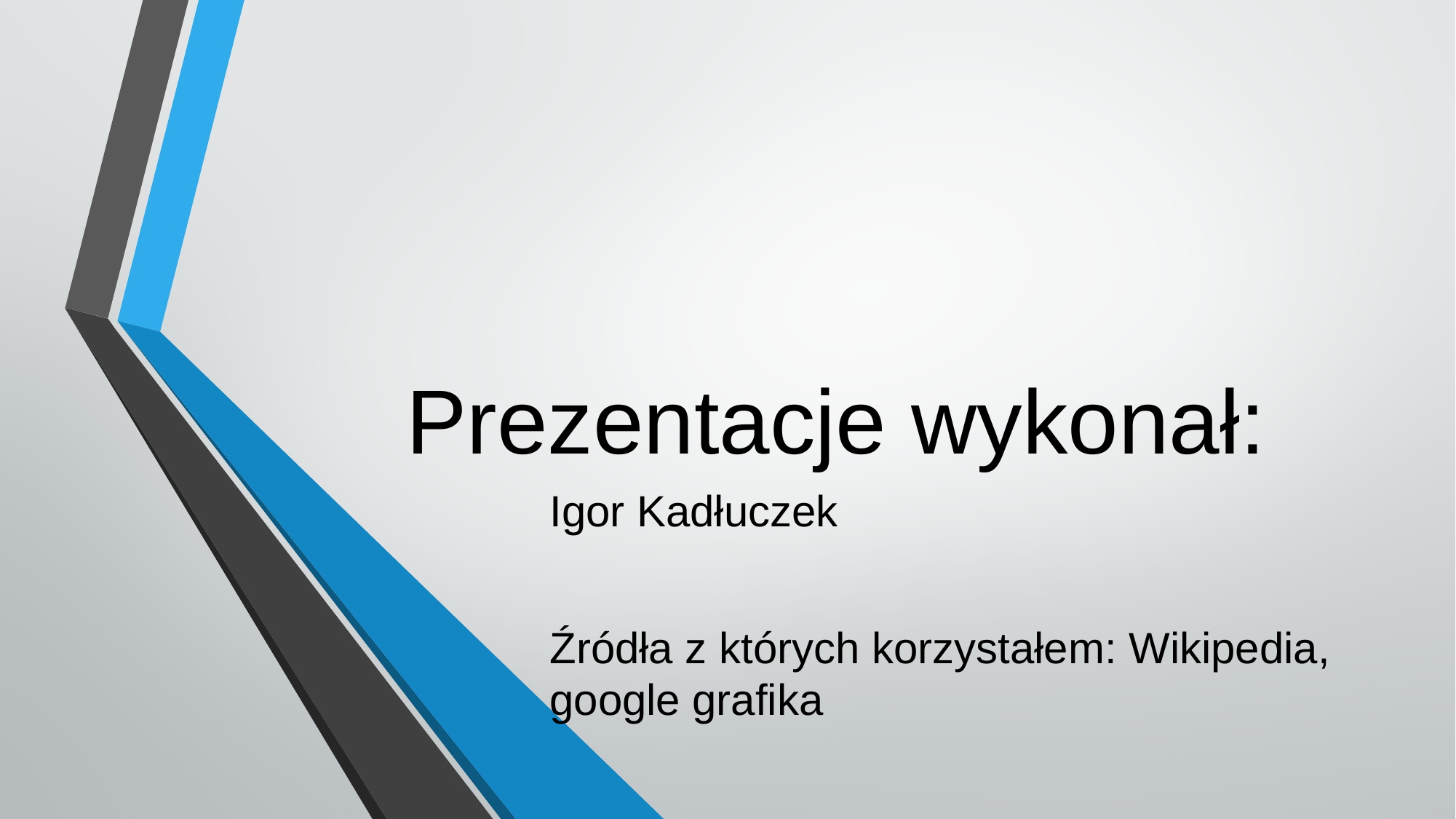

# Prezentacje wykonał:
Igor Kadłuczek

Źródła z których korzystałem: Wikipedia, google grafika